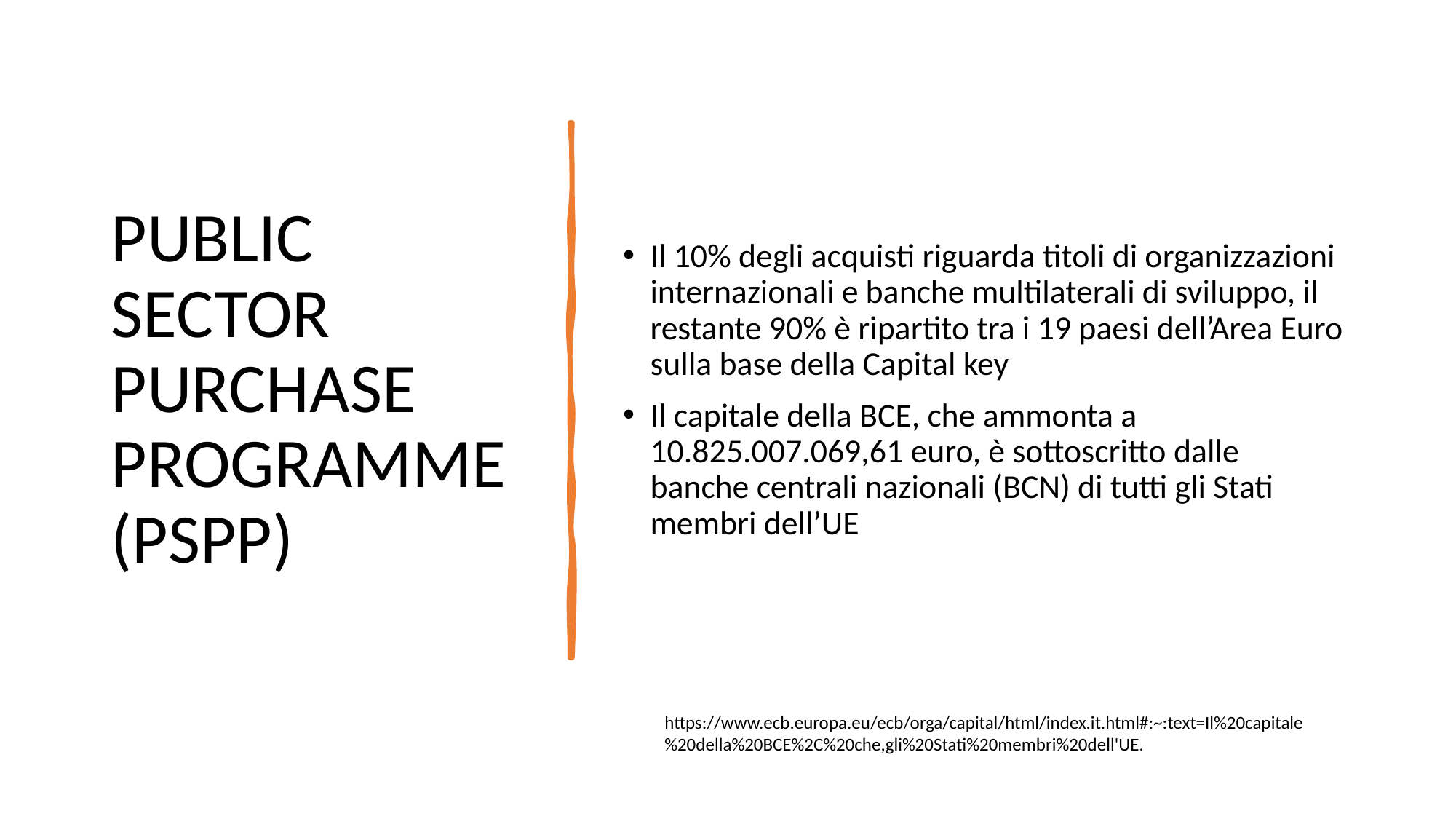

# PUBLIC SECTOR PURCHASE PROGRAMME (PSPP)
Il 10% degli acquisti riguarda titoli di organizzazioni internazionali e banche multilaterali di sviluppo, il restante 90% è ripartito tra i 19 paesi dell’Area Euro sulla base della Capital key
Il capitale della BCE, che ammonta a 10.825.007.069,61 euro, è sottoscritto dalle banche centrali nazionali (BCN) di tutti gli Stati membri dell’UE

https://www.ecb.europa.eu/ecb/orga/capital/html/index.it.html#:~:text=Il%20capitale%20della%20BCE%2C%20che,gli%20Stati%20membri%20dell'UE.